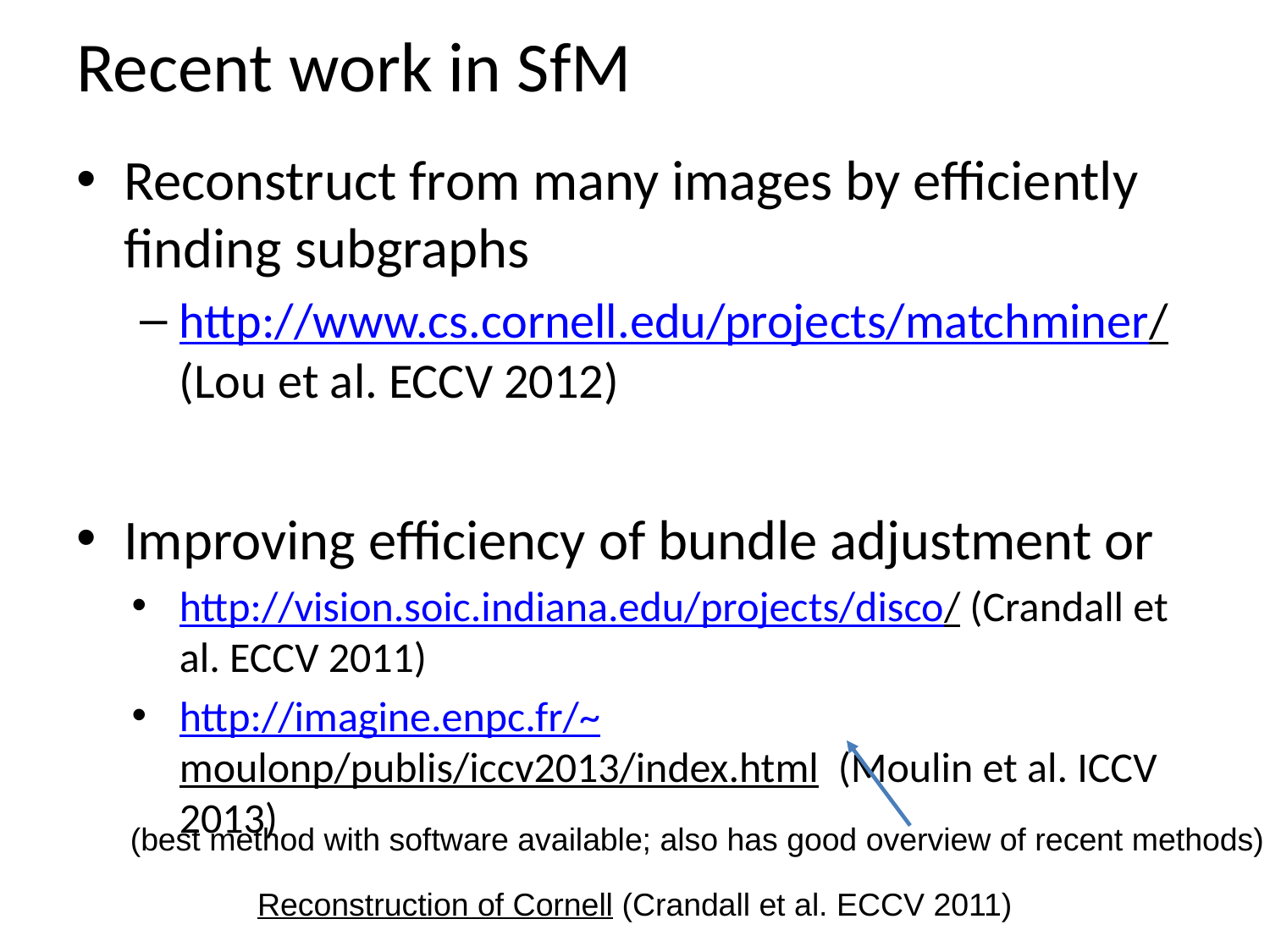

# Recent work in SfM
Reconstruct from many images by efficiently finding subgraphs
http://www.cs.cornell.edu/projects/matchminer/ (Lou et al. ECCV 2012)

Improving efficiency of bundle adjustment or
http://vision.soic.indiana.edu/projects/disco/ (Crandall et al. ECCV 2011)
http://imagine.enpc.fr/~moulonp/publis/iccv2013/index.html  (Moulin et al. ICCV 2013)

(best method with software available; also has good overview of recent methods)
Reconstruction of Cornell (Crandall et al. ECCV 2011)